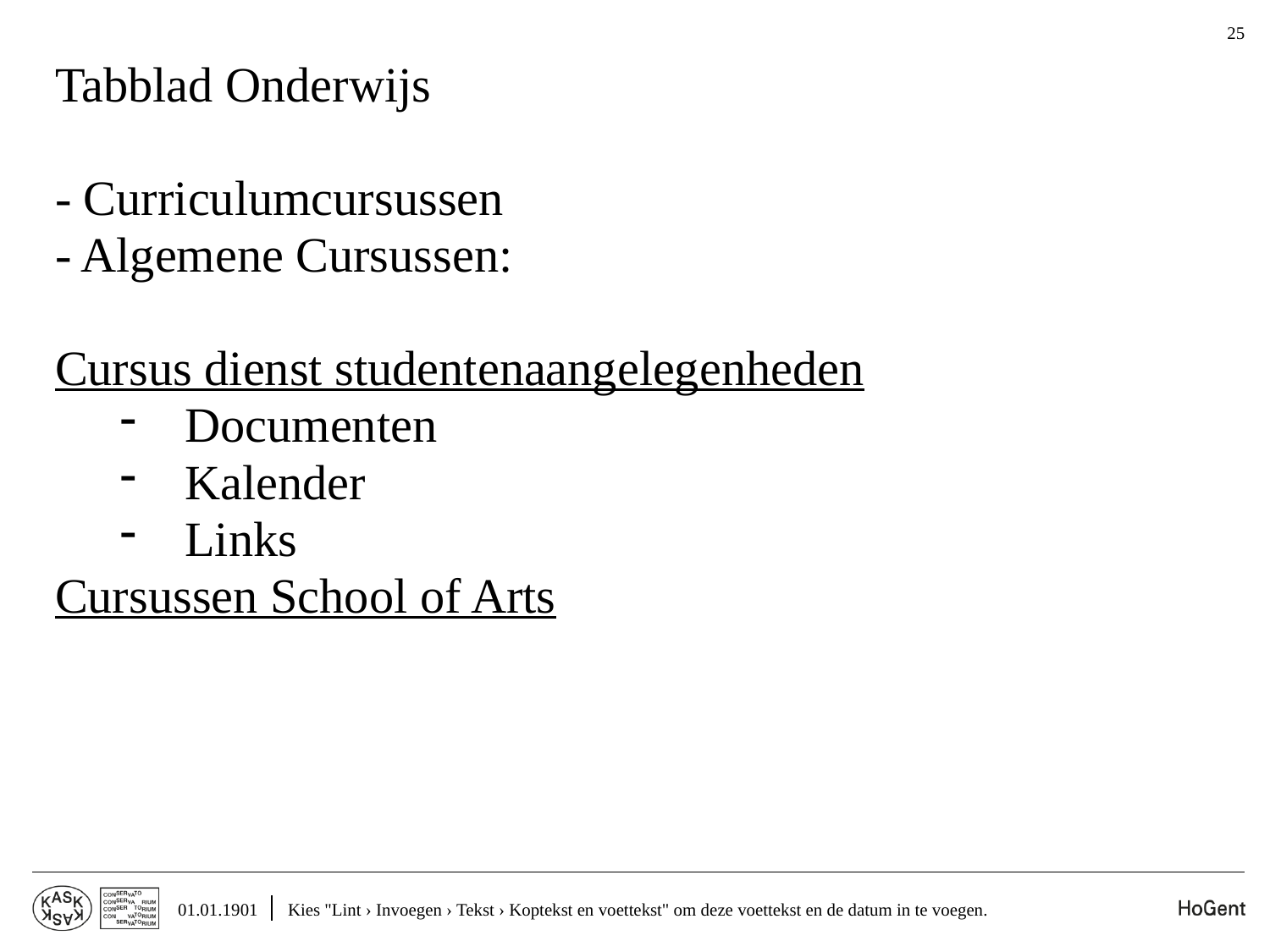

25
Tabblad Onderwijs

- Curriculumcursussen
- Algemene Cursussen:

Cursus dienst studentenaangelegenheden
Documenten
Kalender
Links
Cursussen School of Arts

01.01.1901
Kies "Lint › Invoegen › Tekst › Koptekst en voettekst" om deze voettekst en de datum in te voegen.